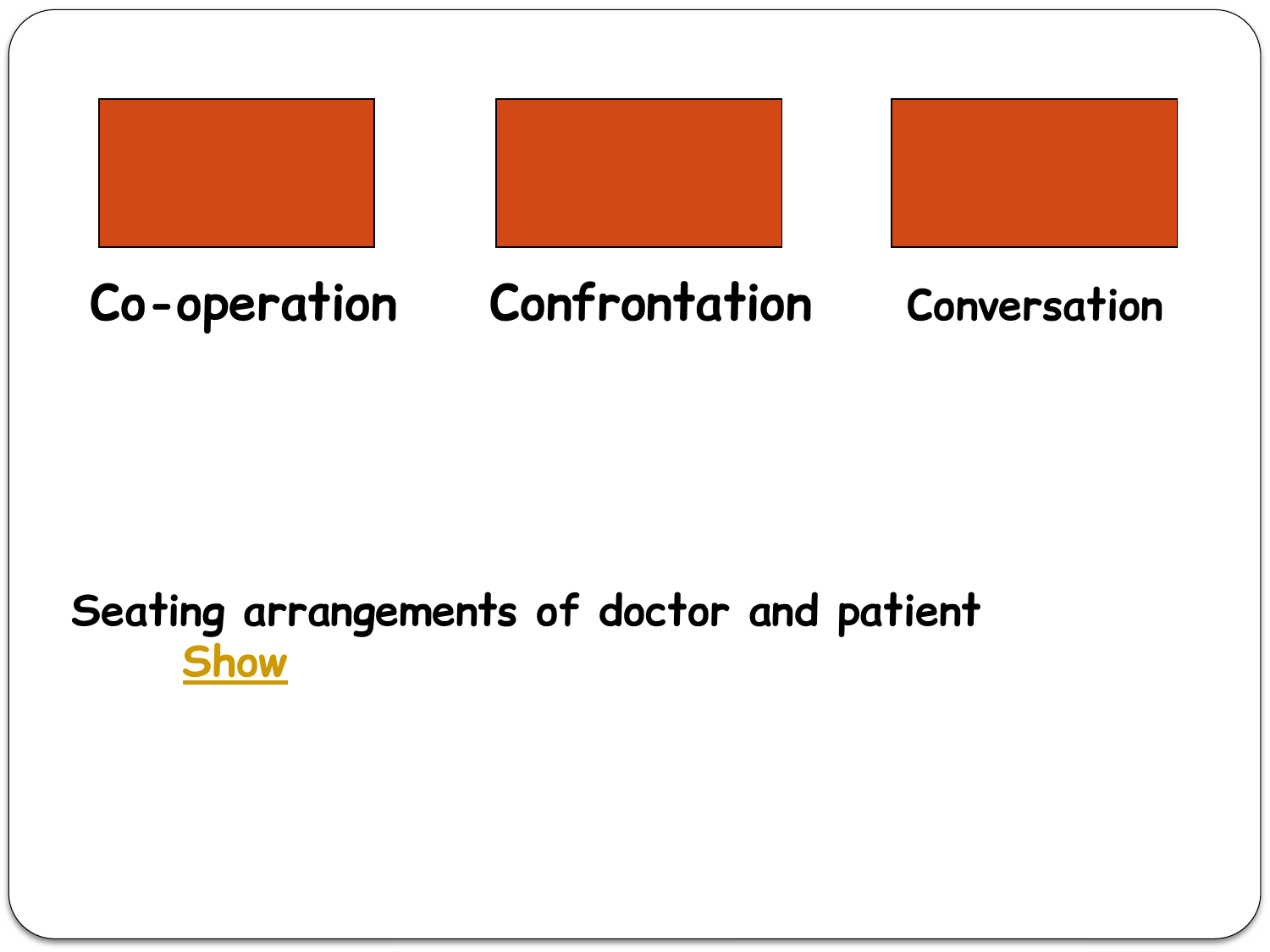

Co-operation 	  Confrontation	    Conversation

Seating arrangements of doctor and patient
      Show